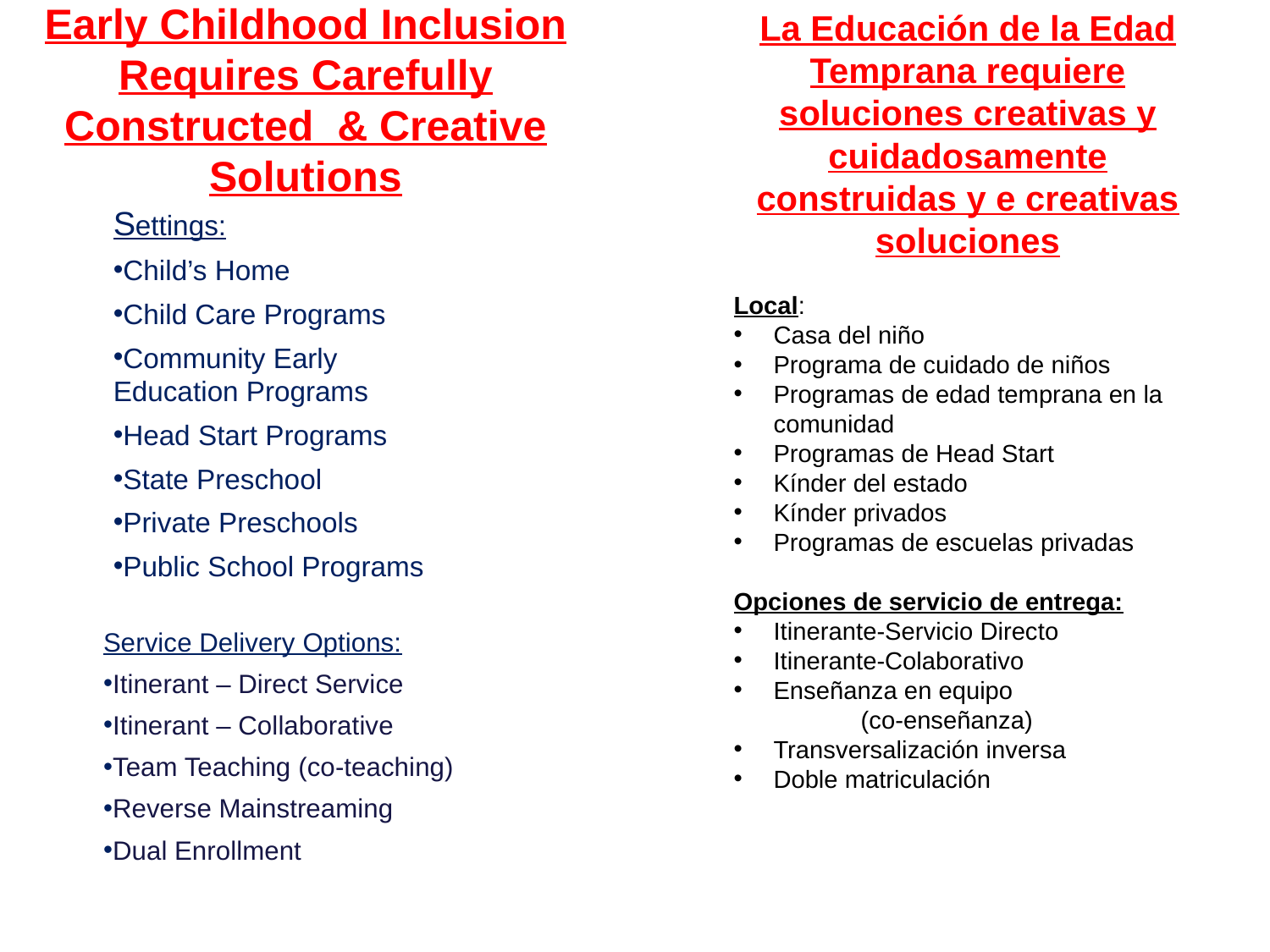

La Educación de la Edad Temprana requiere soluciones creativas y cuidadosamente construidas y e creativas soluciones

Local:
Casa del niño
Programa de cuidado de niños
Programas de edad temprana en la comunidad
Programas de Head Start
Kínder del estado
Kínder privados
Programas de escuelas privadas

Opciones de servicio de entrega:
Itinerante-Servicio Directo
Itinerante-Colaborativo
Enseñanza en equipo
	(co-enseñanza)
Transversalización inversa
Doble matriculación

# Early Childhood Inclusion Requires Carefully Constructed  & Creative Solutions
Settings:
Child’s Home
Child Care Programs
Community Early Education Programs
Head Start Programs
State Preschool
Private Preschools
Public School Programs
Service Delivery Options:
Itinerant – Direct Service
Itinerant – Collaborative
Team Teaching (co-teaching)
Reverse Mainstreaming
Dual Enrollment